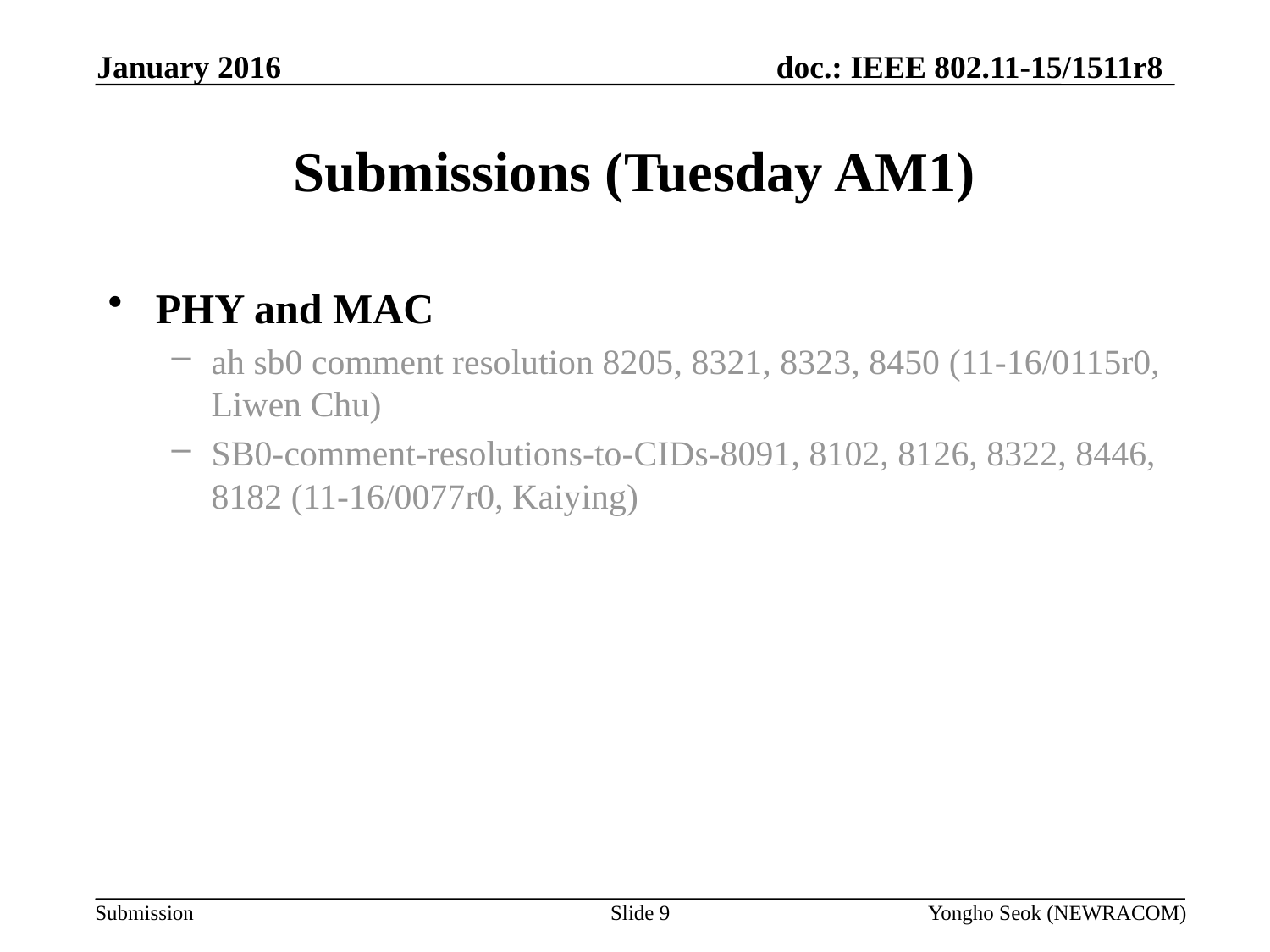

January 2016
# Submissions (Tuesday AM1)
PHY and MAC
ah sb0 comment resolution 8205, 8321, 8323, 8450 (11-16/0115r0, Liwen Chu)
SB0-comment-resolutions-to-CIDs-8091, 8102, 8126, 8322, 8446, 8182 (11-16/0077r0, Kaiying)

Slide 9
Yongho Seok (NEWRACOM)